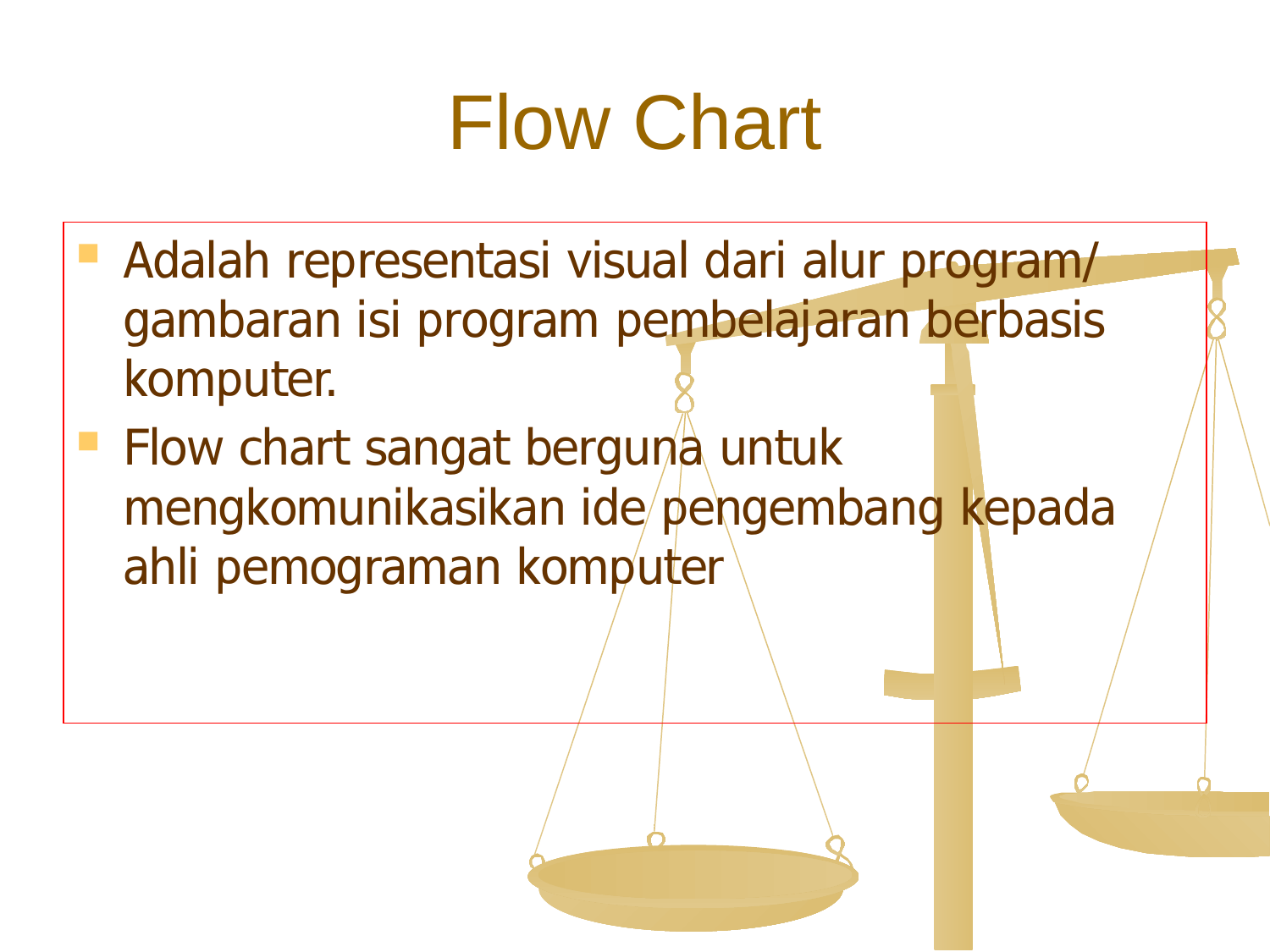

# Flow Chart
Adalah representasi visual dari alur program/ gambaran isi program pembelajaran berbasis komputer.
Flow chart sangat berguna untuk mengkomunikasikan ide pengembang kepada ahli pemograman komputer